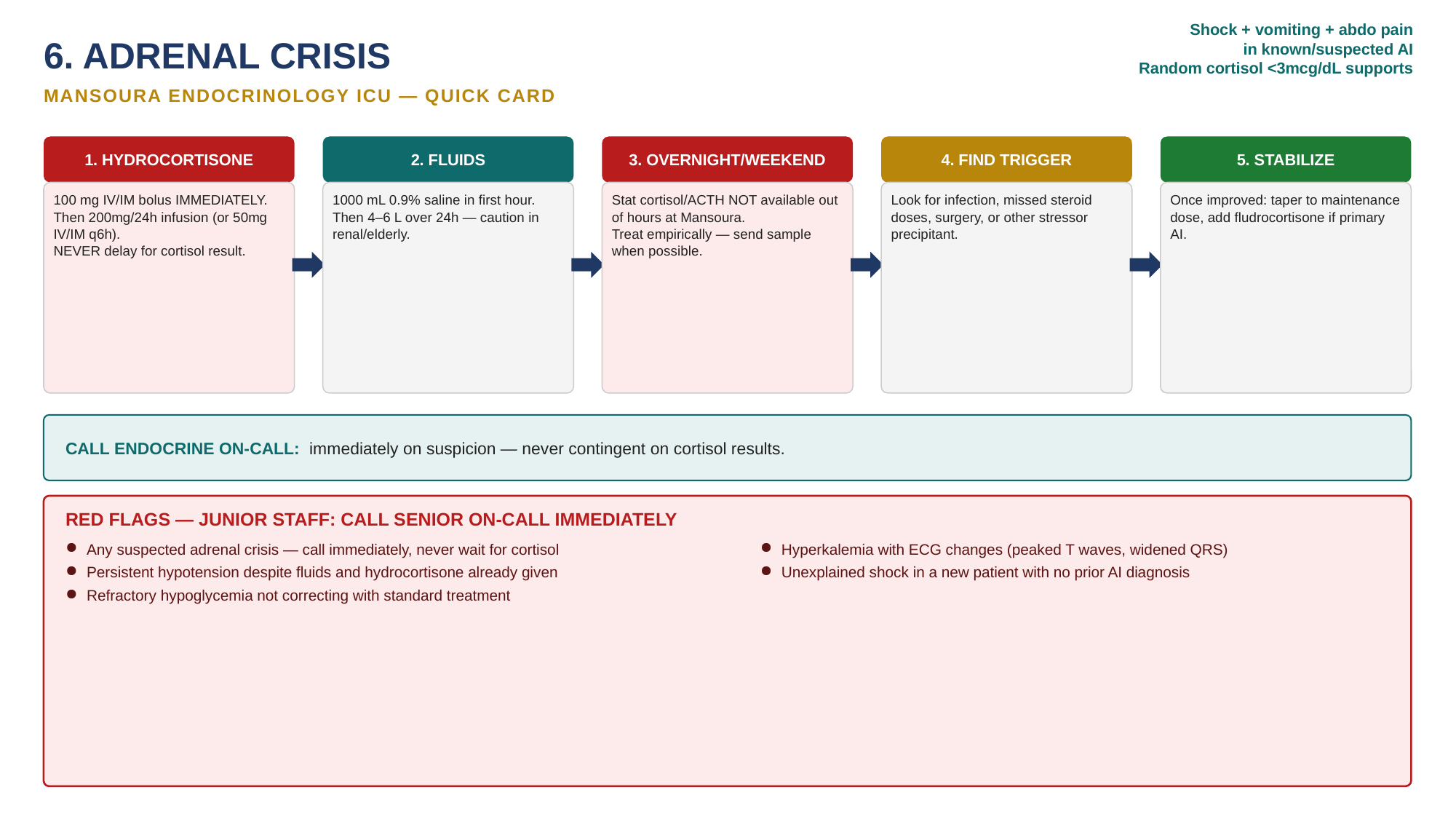

Shock + vomiting + abdo pain
in known/suspected AI
Random cortisol <3mcg/dL supports
6. ADRENAL CRISIS
MANSOURA ENDOCRINOLOGY ICU — QUICK CARD

1. HYDROCORTISONE

2. FLUIDS

3. OVERNIGHT/WEEKEND

4. FIND TRIGGER

5. STABILIZE

100 mg IV/IM bolus IMMEDIATELY.
Then 200mg/24h infusion (or 50mg IV/IM q6h).
NEVER delay for cortisol result.
1000 mL 0.9% saline in first hour.
Then 4–6 L over 24h — caution in renal/elderly.
Stat cortisol/ACTH NOT available out of hours at Mansoura.
Treat empirically — send sample when possible.
Look for infection, missed steroid doses, surgery, or other stressor precipitant.
Once improved: taper to maintenance dose, add fludrocortisone if primary AI.

CALL ENDOCRINE ON-CALL:  immediately on suspicion — never contingent on cortisol results.

RED FLAGS — JUNIOR STAFF: CALL SENIOR ON-CALL IMMEDIATELY
Any suspected adrenal crisis — call immediately, never wait for cortisol
Persistent hypotension despite fluids and hydrocortisone already given
Refractory hypoglycemia not correcting with standard treatment
Hyperkalemia with ECG changes (peaked T waves, widened QRS)
Unexplained shock in a new patient with no prior AI diagnosis